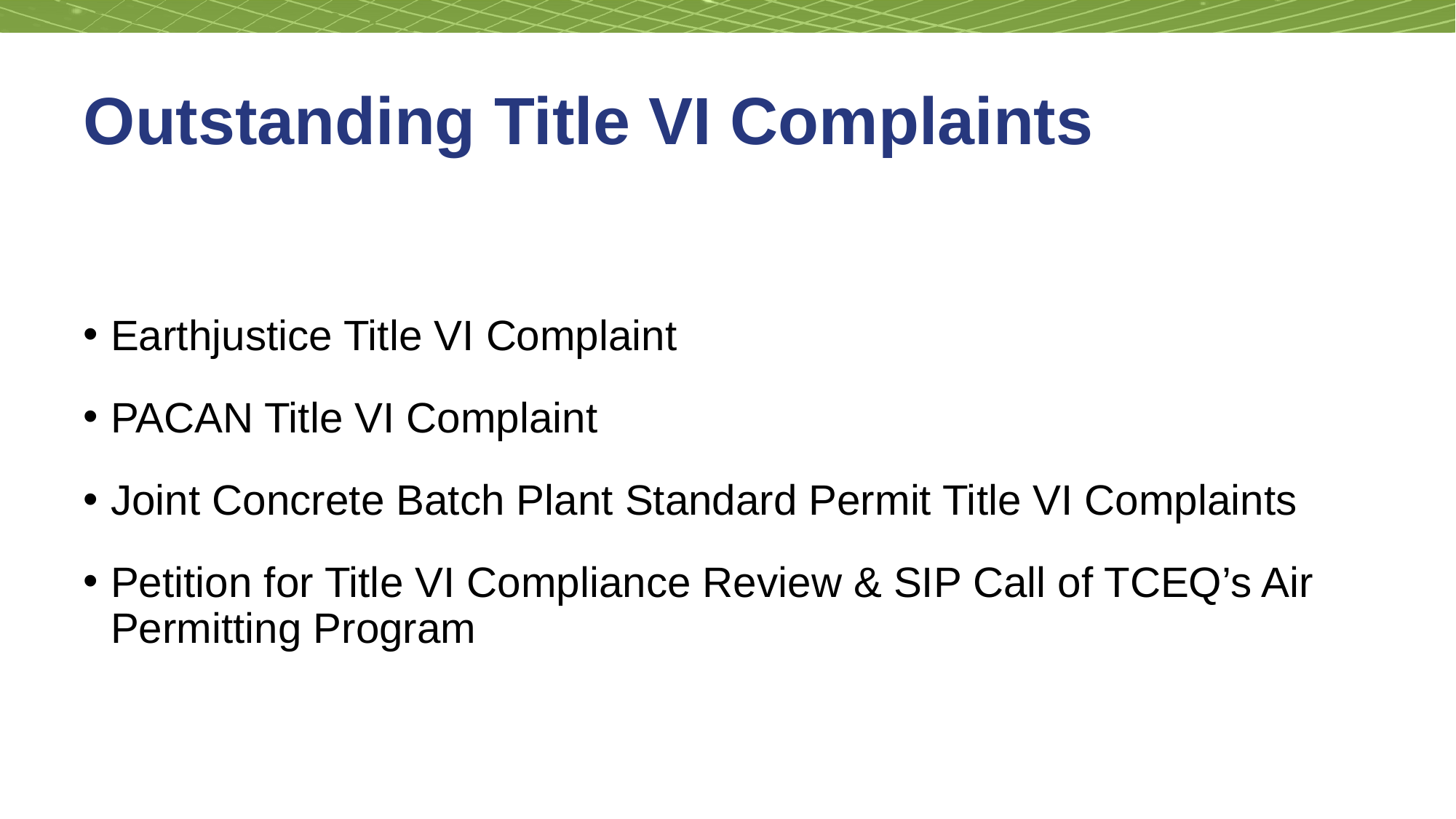

# Outstanding Title VI Complaints
Earthjustice Title VI Complaint
PACAN Title VI Complaint
Joint Concrete Batch Plant Standard Permit Title VI Complaints
Petition for Title VI Compliance Review & SIP Call of TCEQ’s Air Permitting Program